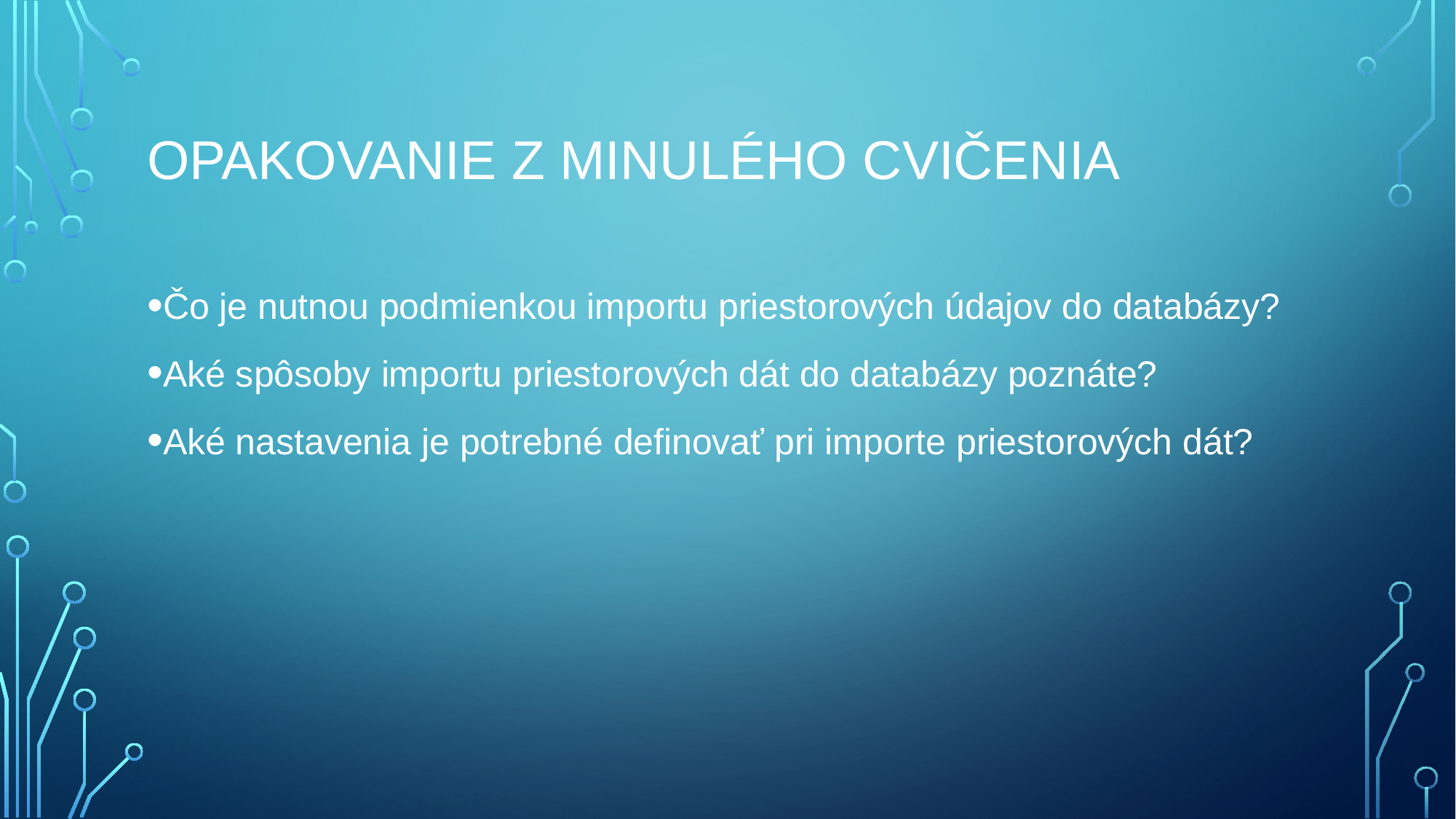

# Opakovanie z minulého Cvičenia
Čo je nutnou podmienkou importu priestorových údajov do databázy?
Aké spôsoby importu priestorových dát do databázy poznáte?
Aké nastavenia je potrebné definovať pri importe priestorových dát?